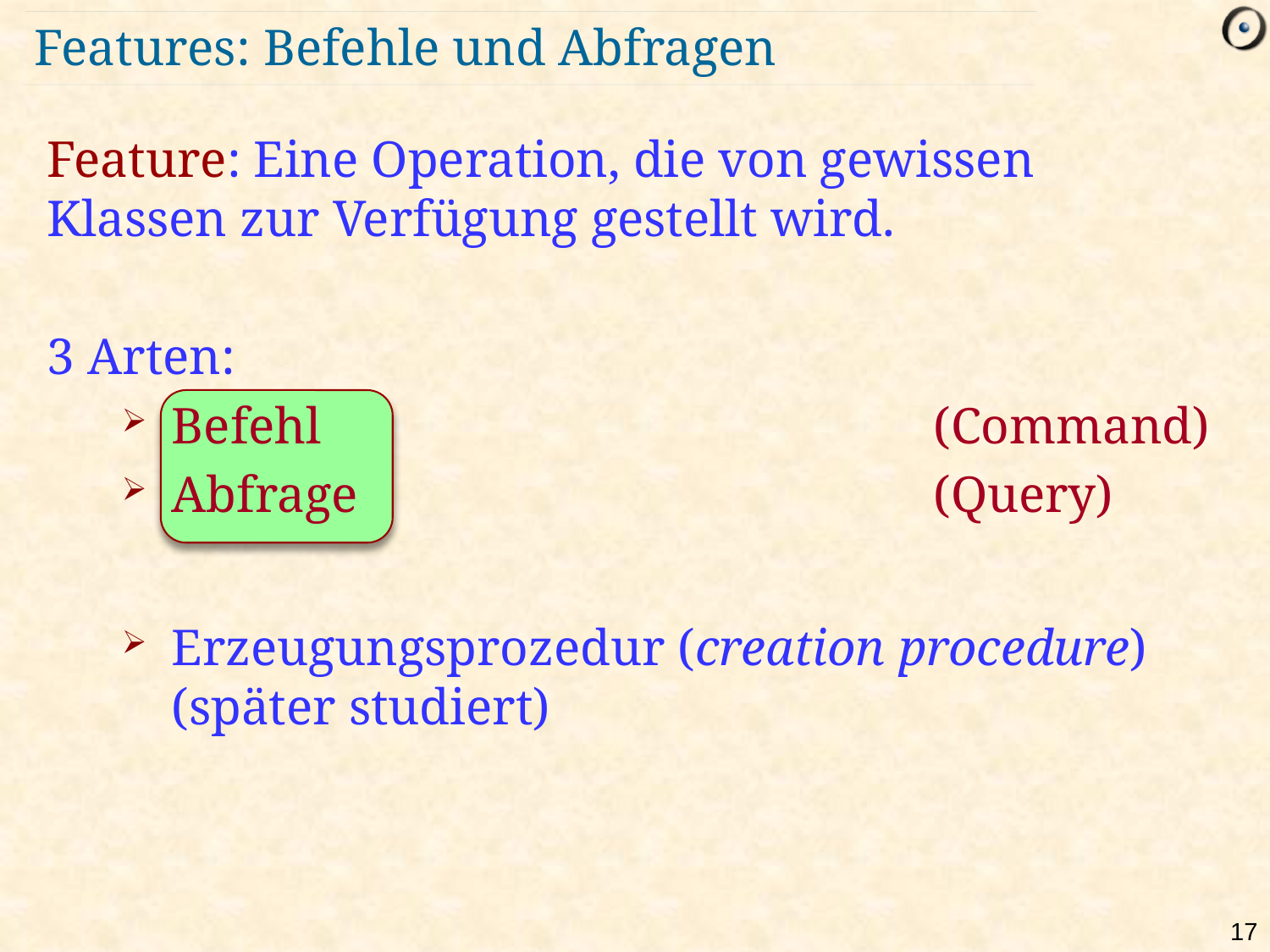

# Features: Befehle und Abfragen
Feature: Eine Operation, die von gewissen Klassen zur Verfügung gestellt wird.

3 Arten:
Befehl 					(Command)
Abfrage 					(Query)

Erzeugungsprozedur (creation procedure) (später studiert)